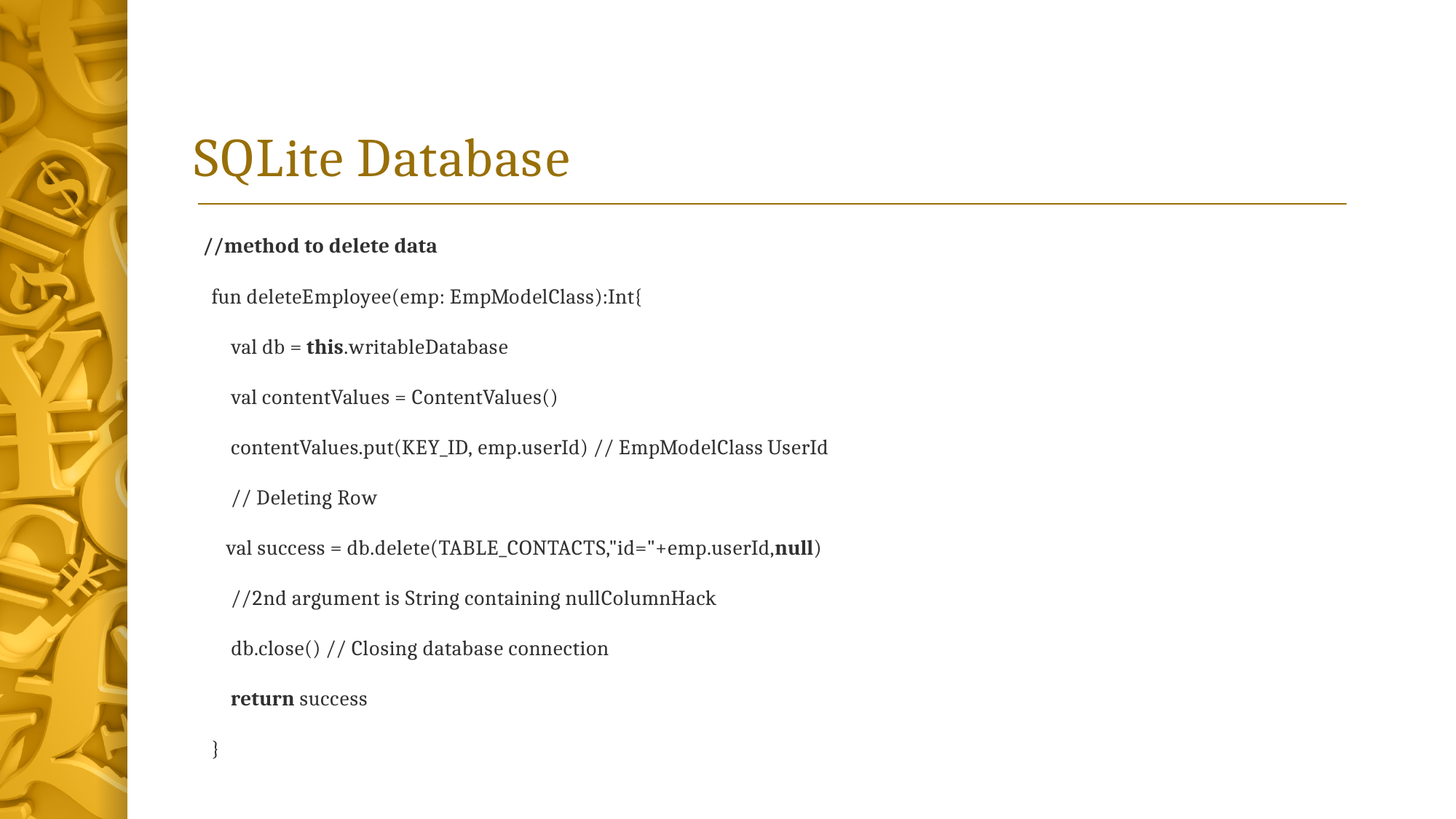

# SQLite Database
  //method to delete data
    fun deleteEmployee(emp: EmpModelClass):Int{
        val db = this.writableDatabase
        val contentValues = ContentValues()
        contentValues.put(KEY_ID, emp.userId) // EmpModelClass UserId
        // Deleting Row
       val success = db.delete(TABLE_CONTACTS,"id="+emp.userId,null)
        //2nd argument is String containing nullColumnHack
        db.close() // Closing database connection
        return success
    }